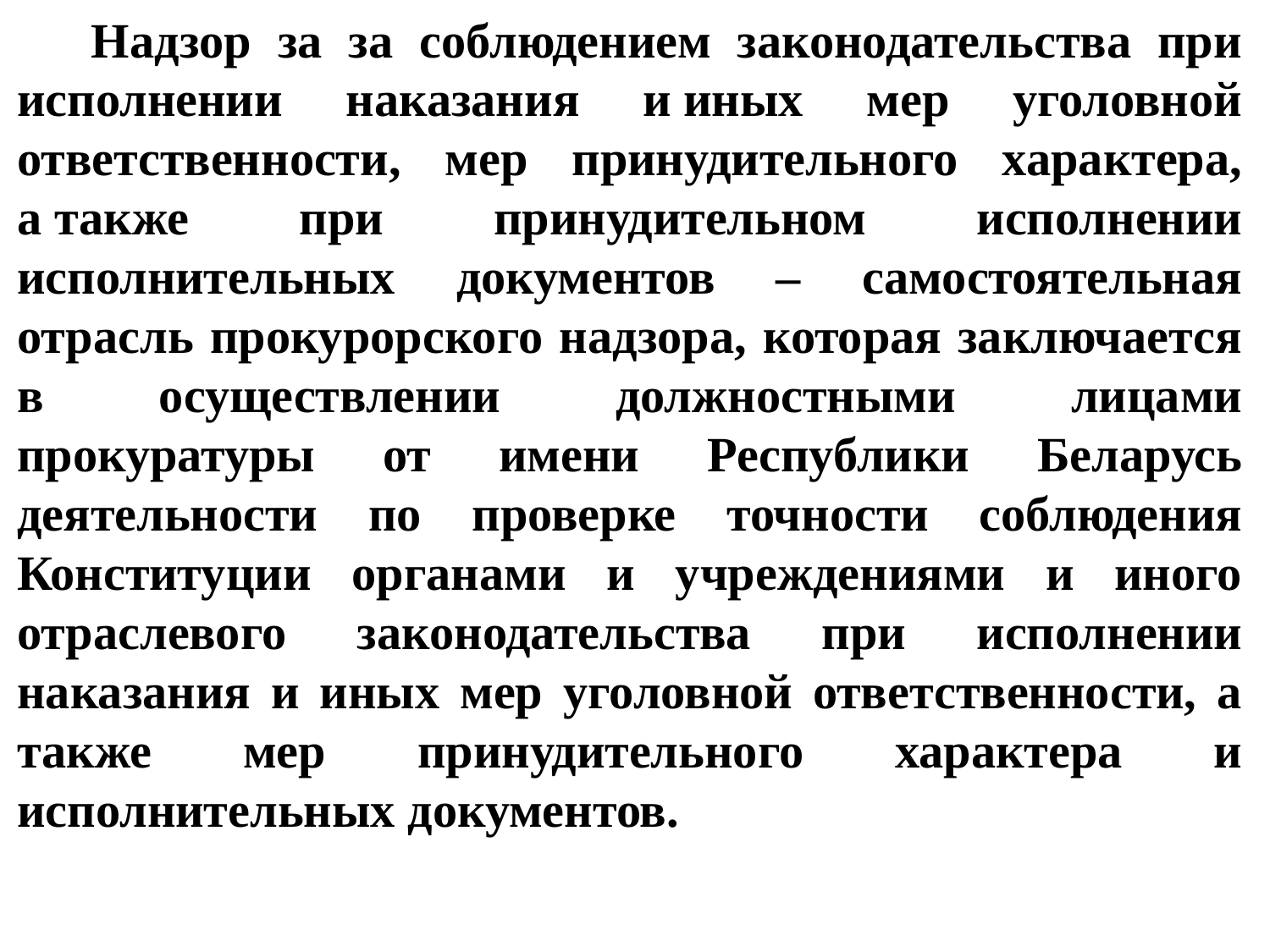

Надзор за за соблюдением законодательства при исполнении наказания и иных мер уголовной ответственности, мер принудительного характера, а также при принудительном исполнении исполнительных документов – самостоятельная отрасль прокурорского надзора, которая заключается в осуществлении должностными лицами прокуратуры от имени Республики Беларусь деятельности по проверке точности соблюдения Конституции органами и учреждениями и иного отраслевого законодательства при исполнении наказания и иных мер уголовной ответственности, а также мер принудительного характера и исполнительных документов.